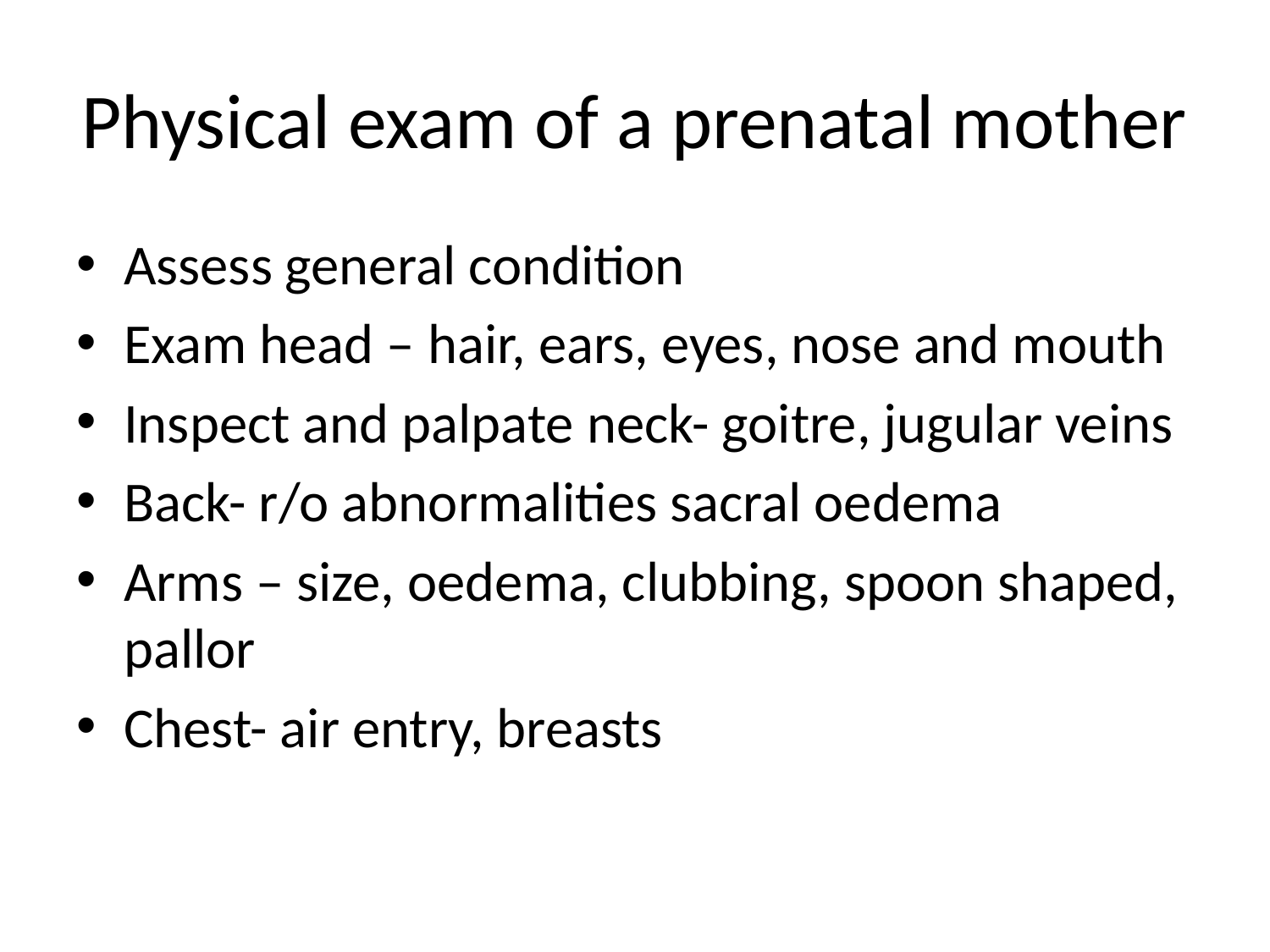

# Physical exam of a prenatal mother
Assess general condition
Exam head – hair, ears, eyes, nose and mouth
Inspect and palpate neck- goitre, jugular veins
Back- r/o abnormalities sacral oedema
Arms – size, oedema, clubbing, spoon shaped, pallor
Chest- air entry, breasts